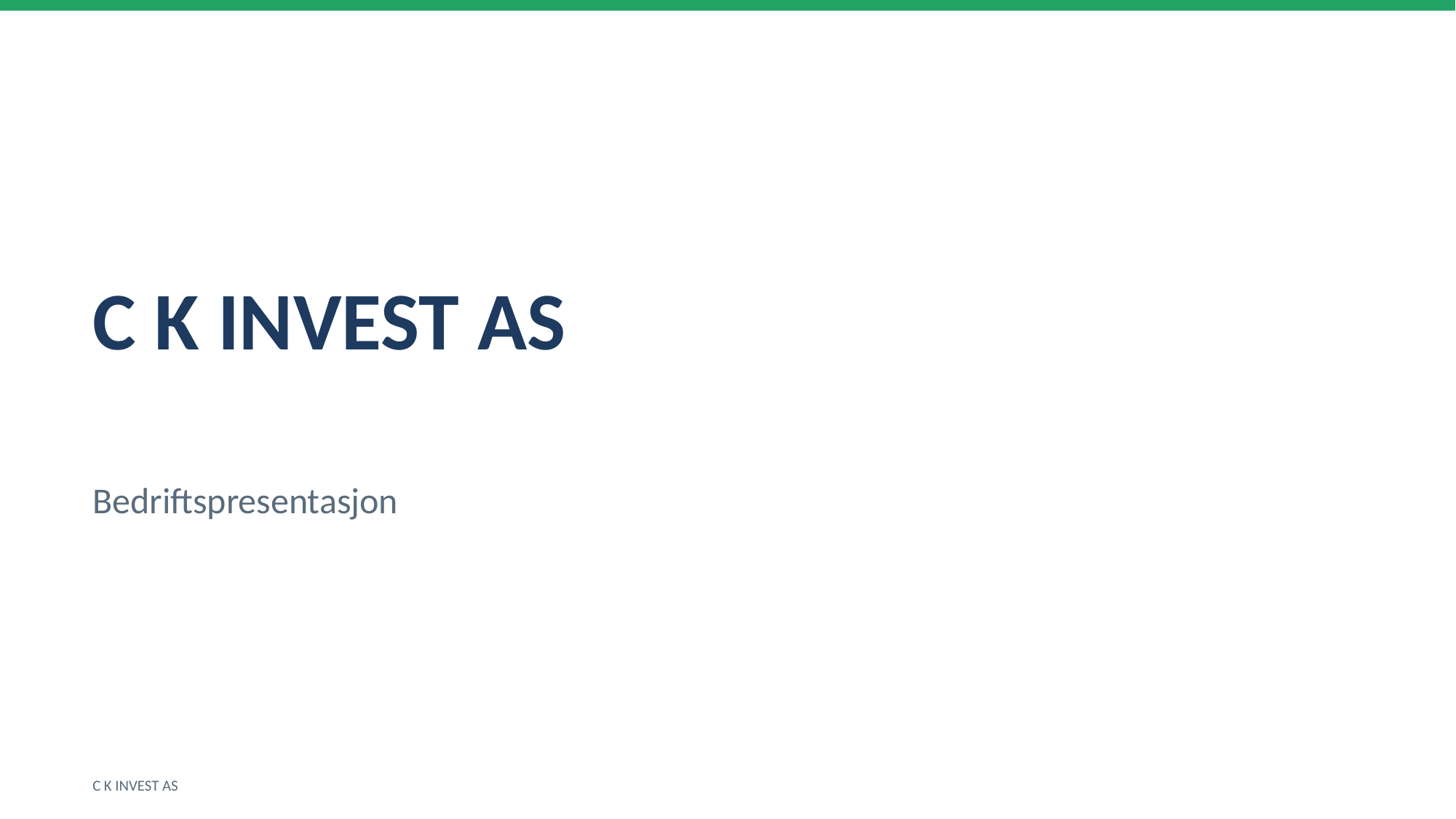

C K INVEST AS
Bedriftspresentasjon
C K INVEST AS